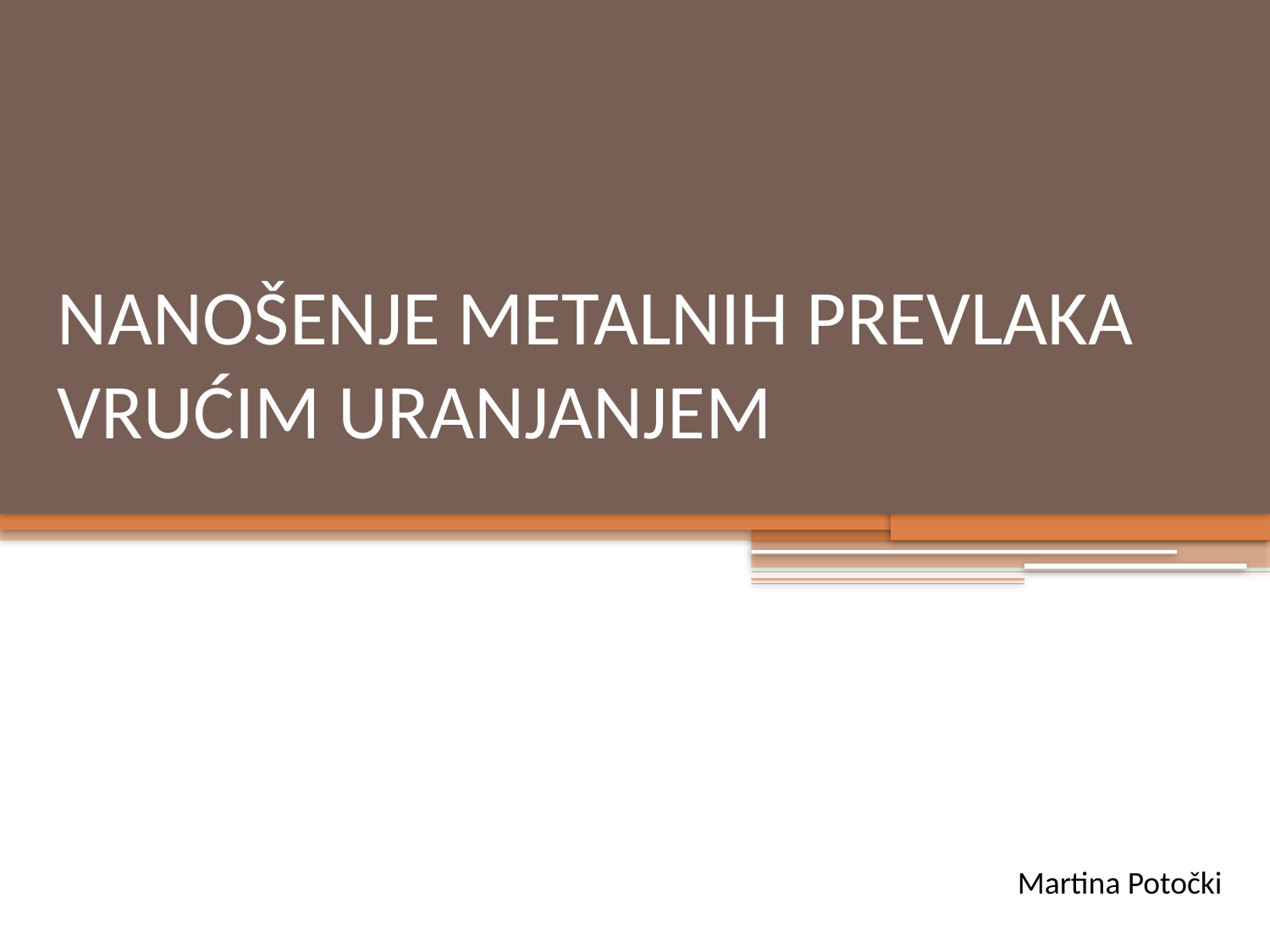

# NANOŠENJE METALNIH PREVLAKA VRUĆIM URANJANJEM
Martina Potočki